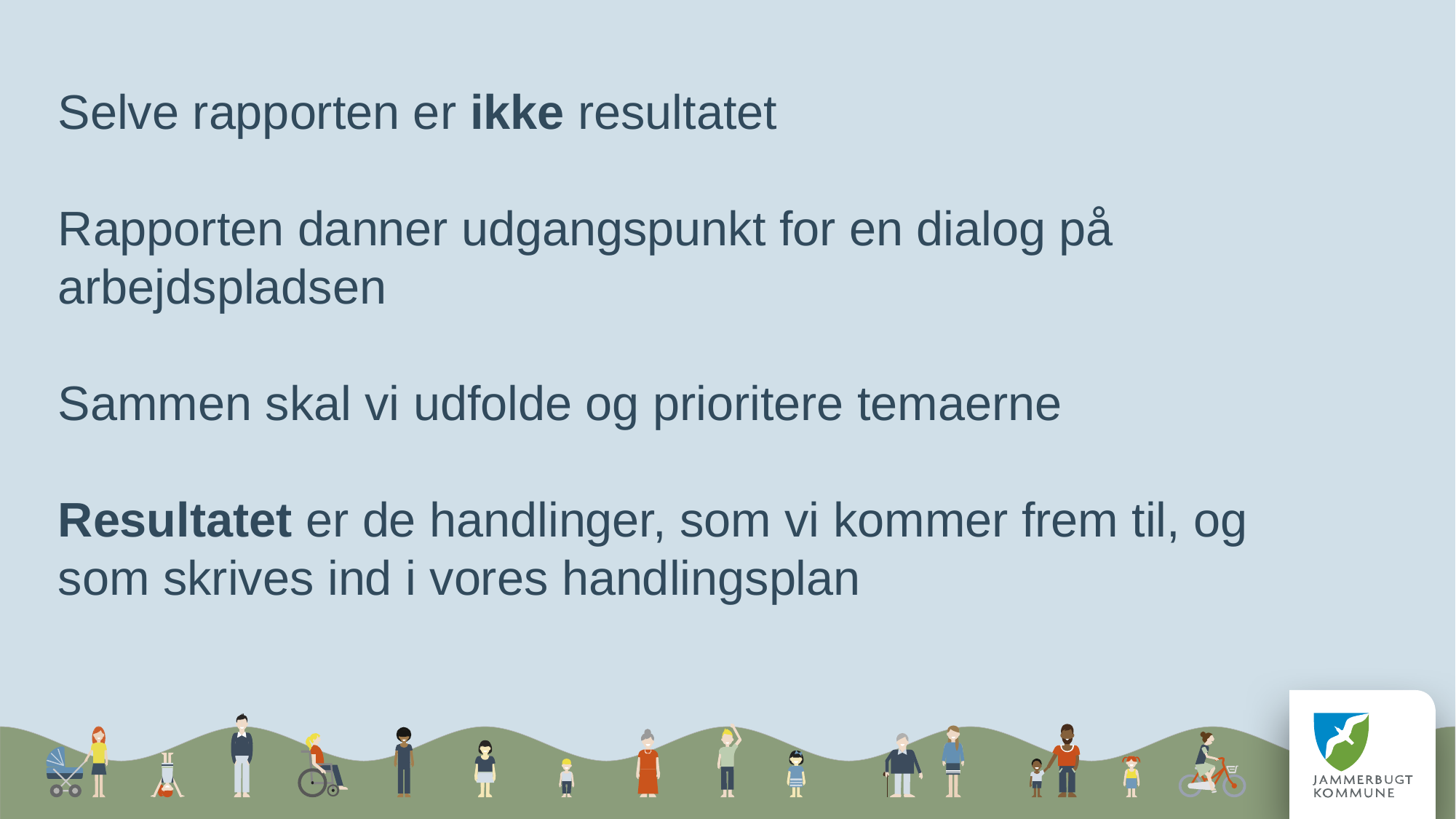

Selve rapporten er ikke resultatet

Rapporten danner udgangspunkt for en dialog på arbejdspladsen

Sammen skal vi udfolde og prioritere temaerne

Resultatet er de handlinger, som vi kommer frem til, og som skrives ind i vores handlingsplan